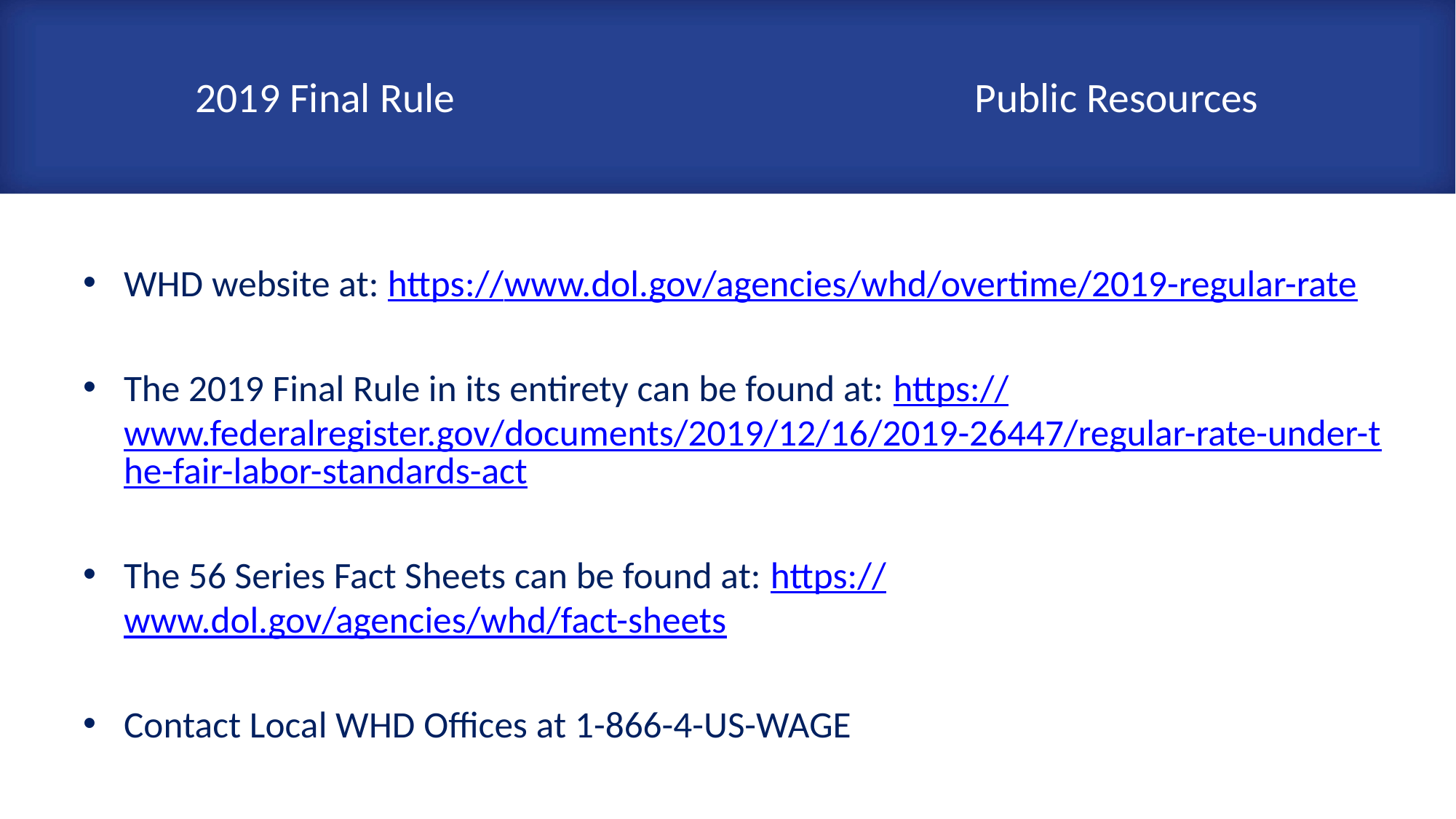

# 2019 Final Rule                                                       Public Resources
WHD website at: https://www.dol.gov/agencies/whd/overtime/2019-regular-rate

The 2019 Final Rule in its entirety can be found at: https://www.federalregister.gov/documents/2019/12/16/2019-26447/regular-rate-under-the-fair-labor-standards-act

The 56 Series Fact Sheets can be found at: https://www.dol.gov/agencies/whd/fact-sheets

Contact Local WHD Offices at 1-866-4-US-WAGE